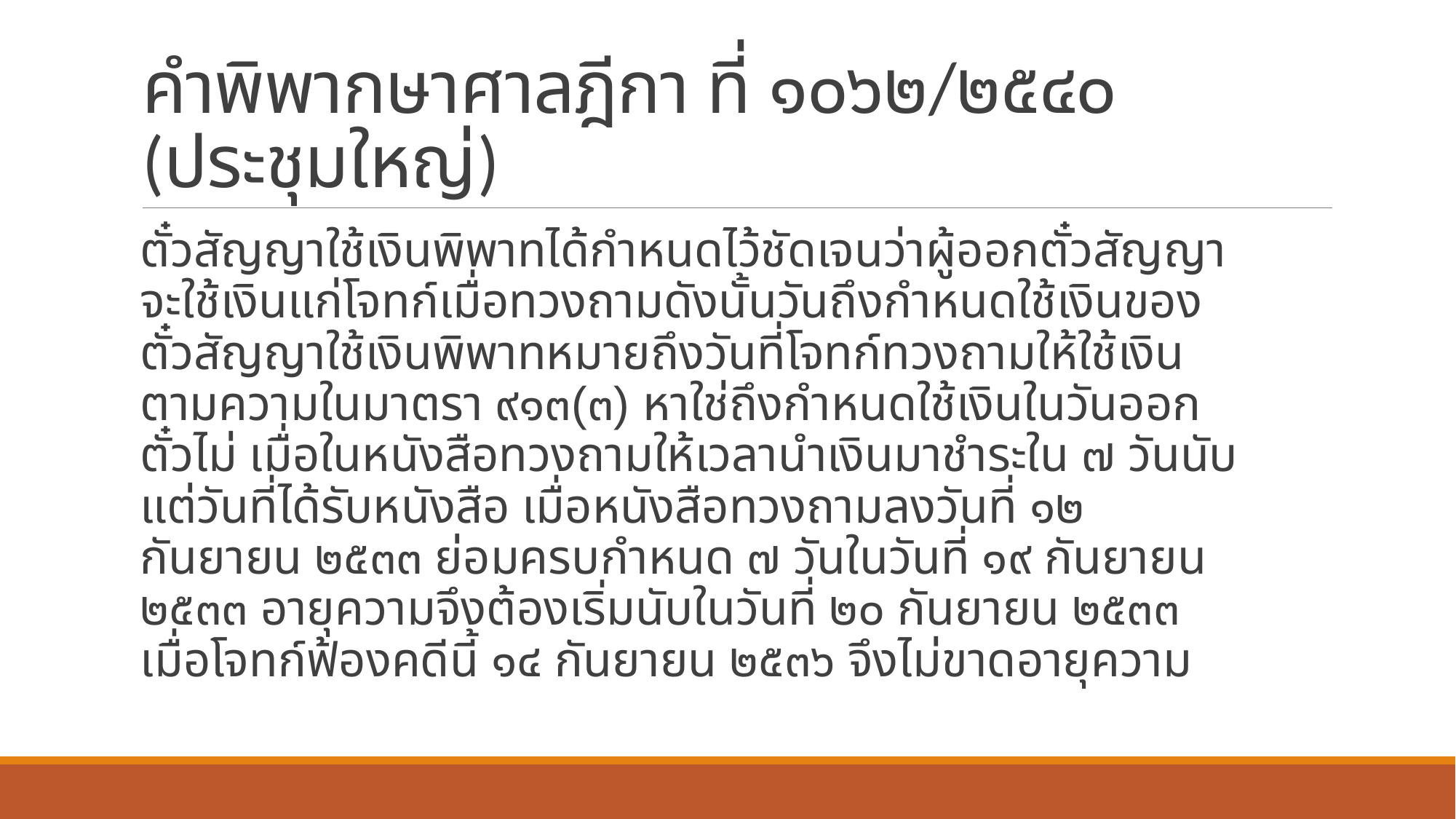

# คำพิพากษาศาลฎีกา ที่ ๑๐๖๒/๒๕๔๐ (ประชุมใหญ่)
ตั๋วสัญญาใช้เงินพิพาทได้กำหนดไว้ชัดเจนว่าผู้ออกตั๋วสัญญาจะใช้เงินแก่โจทก์เมื่อทวงถามดังนั้นวันถึงกำหนดใช้เงินของตั๋วสัญญาใช้เงินพิพาทหมายถึงวันที่โจทก์ทวงถามให้ใช้เงินตามความในมาตรา ๙๑๓(๓) หาใช่ถึงกำหนดใช้เงินในวันออกตั๋วไม่ เมื่อในหนังสือทวงถามให้เวลานำเงินมาชำระใน ๗ วันนับแต่วันที่ได้รับหนังสือ เมื่อหนังสือทวงถามลงวันที่ ๑๒ กันยายน ๒๕๓๓ ย่อมครบกำหนด ๗ วันในวันที่ ๑๙ กันยายน ๒๕๓๓ อายุความจึงต้องเริ่มนับในวันที่ ๒๐ กันยายน ๒๕๓๓ เมื่อโจทก์ฟ้องคดีนี้ ๑๔ กันยายน ๒๕๓๖ จึงไม่ขาดอายุความ